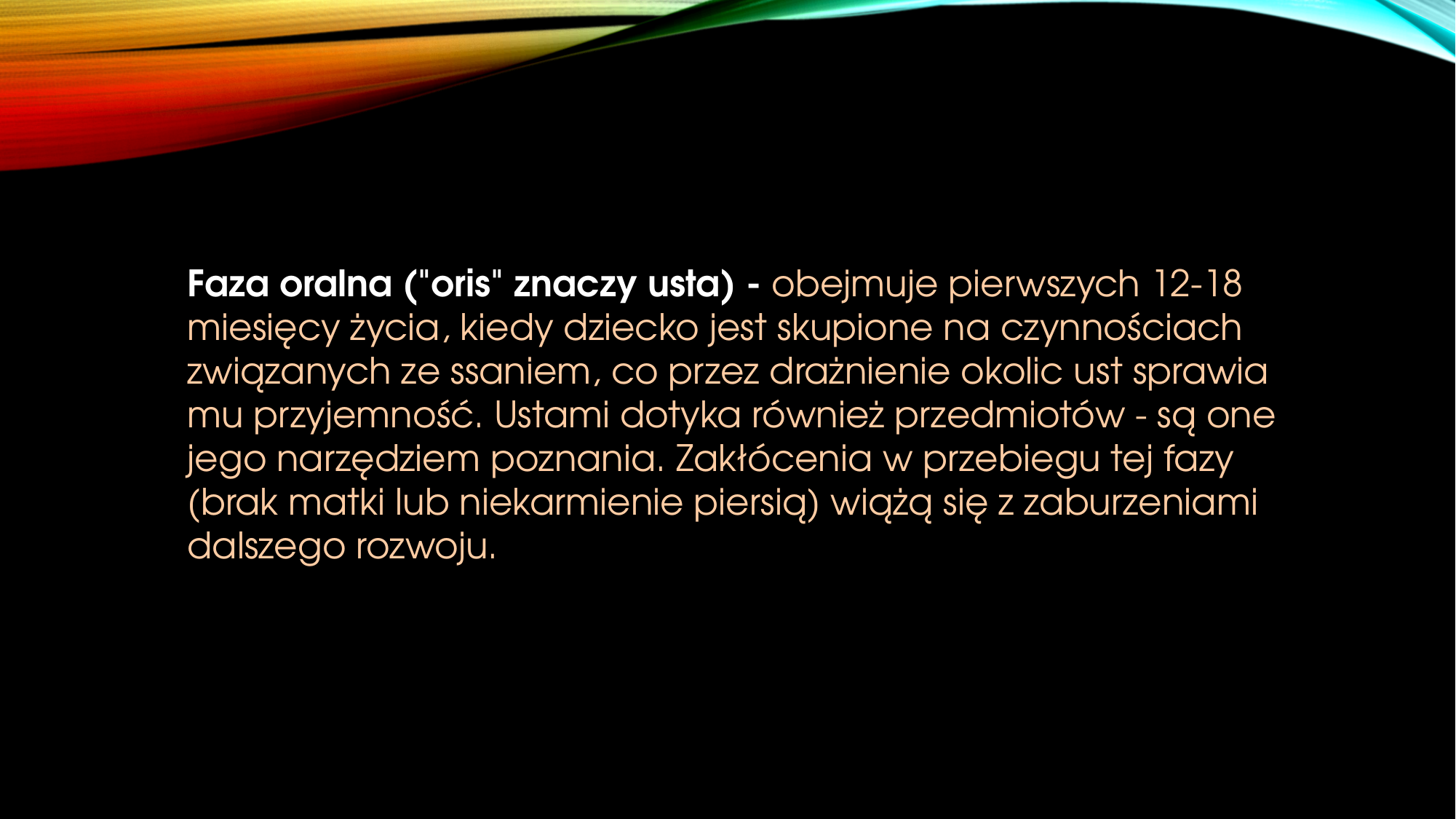

Faza oralna ("oris" znaczy usta) - obejmuje pierwszych 12-18 miesięcy życia, kiedy dziecko jest skupione na czynnościach związanych ze ssaniem, co przez drażnienie okolic ust sprawia mu przyjemność. Ustami dotyka również przedmiotów - są one jego narzędziem poznania. Zakłócenia w przebiegu tej fazy (brak matki lub niekarmienie piersią) wiążą się z zaburzeniami dalszego rozwoju.